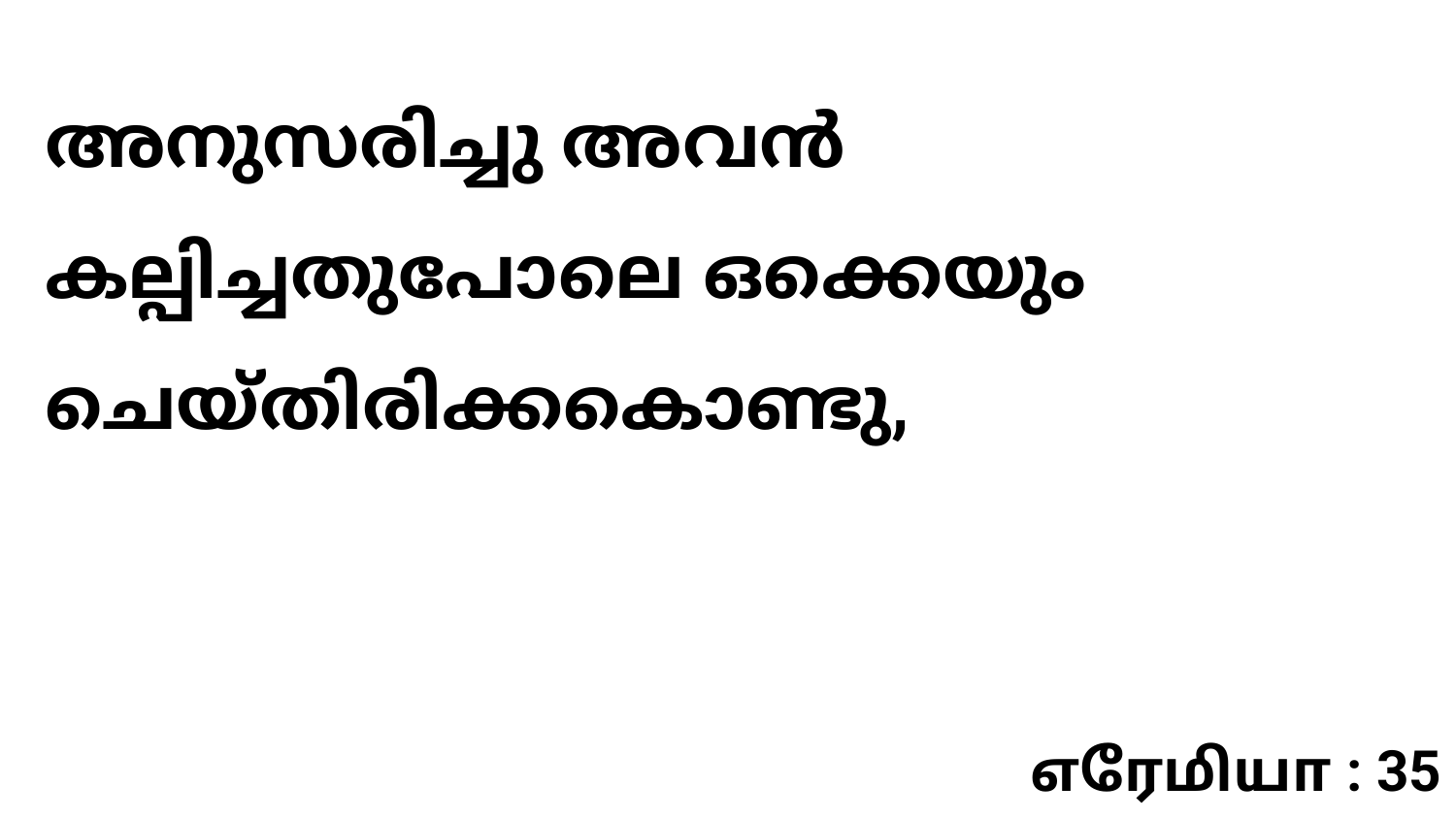

അനുസരിച്ചു അവൻ കല്പിച്ചതുപോലെ ഒക്കെയും ചെയ്തിരിക്കകൊണ്ടു,
எரேமியா : 35